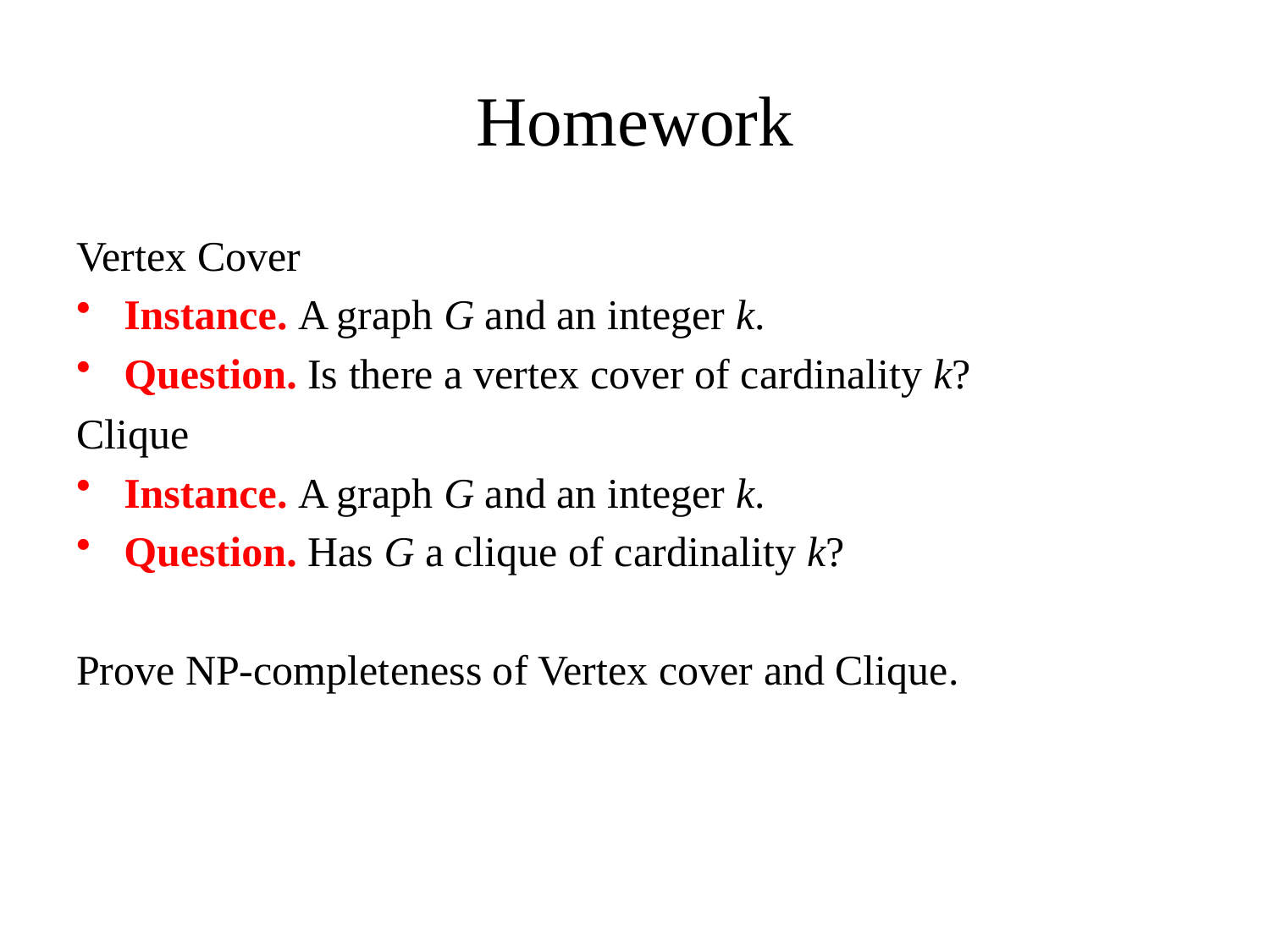

# Homework
Vertex Cover
Instance. A graph G and an integer k.
Question. Is there a vertex cover of cardinality k?
Clique
Instance. A graph G and an integer k.
Question. Has G a clique of cardinality k?

Prove NP-completeness of Vertex cover and Clique.